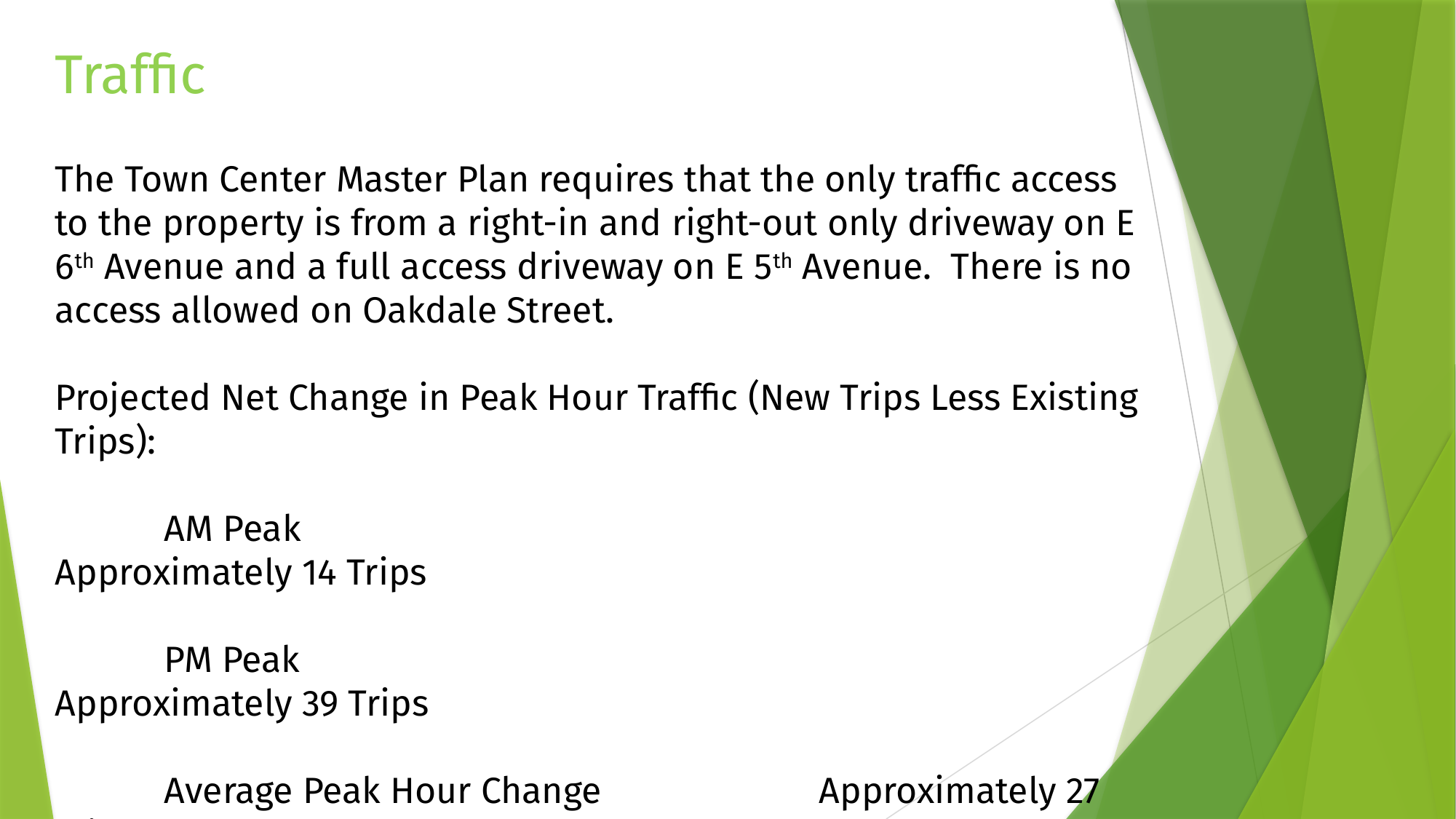

Traffic

The Town Center Master Plan requires that the only traffic access to the property is from a right-in and right-out only driveway on E 6th Avenue and a full access driveway on E 5th Avenue.  There is no access allowed on Oakdale Street.

Projected Net Change in Peak Hour Traffic (New Trips Less Existing Trips):

	AM Peak 							Approximately 14 Trips

	PM Peak 							Approximately 39 Trips

	Average Peak Hour Change	 	Approximately 27 Trips